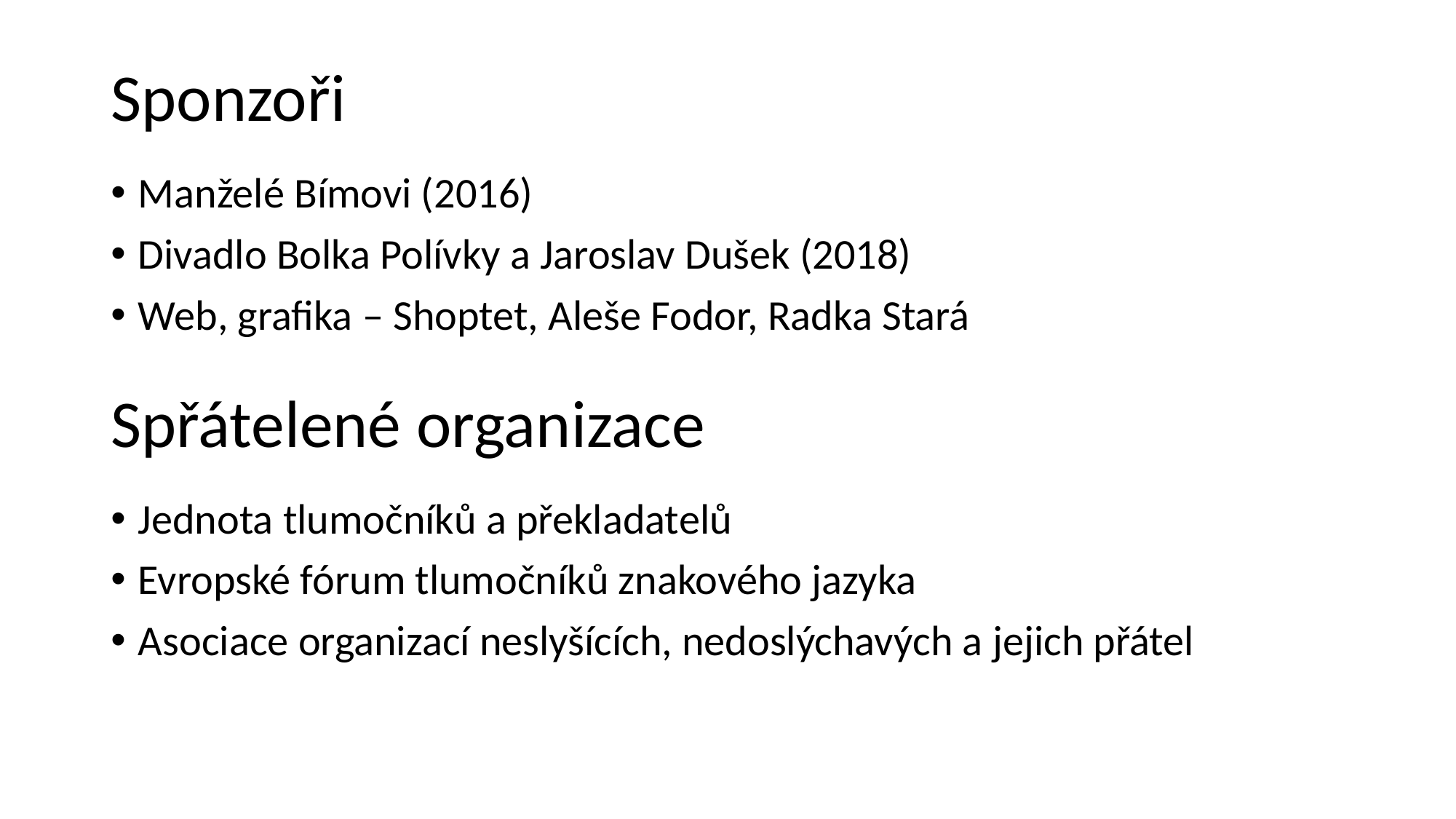

# Sponzoři
Manželé Bímovi (2016)
Divadlo Bolka Polívky a Jaroslav Dušek (2018)
Web, grafika – Shoptet, Aleše Fodor, Radka Stará
Spřátelené organizace
Jednota tlumočníků a překladatelů
Evropské fórum tlumočníků znakového jazyka
Asociace organizací neslyšících, nedoslýchavých a jejich přátel